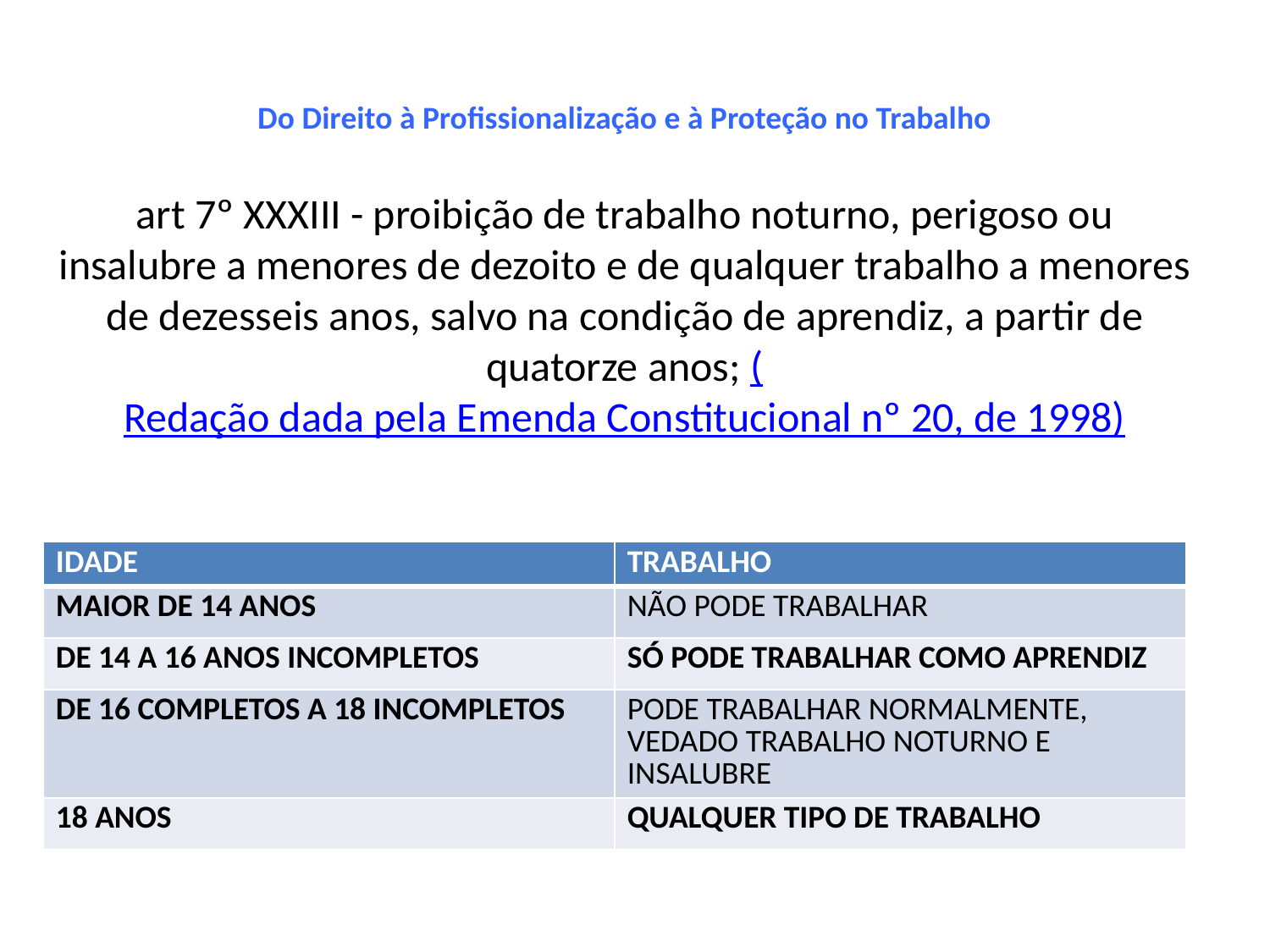

# Do Direito à Profissionalização e à Proteção no Trabalho art 7º XXXIII - proibição de trabalho noturno, perigoso ou insalubre a menores de dezoito e de qualquer trabalho a menores de dezesseis anos, salvo na condição de aprendiz, a partir de quatorze anos; (Redação dada pela Emenda Constitucional nº 20, de 1998)
| IDADE | TRABALHO |
| --- | --- |
| MAIOR DE 14 ANOS | NÃO PODE TRABALHAR |
| DE 14 A 16 ANOS INCOMPLETOS | SÓ PODE TRABALHAR COMO APRENDIZ |
| DE 16 COMPLETOS A 18 INCOMPLETOS | PODE TRABALHAR NORMALMENTE, VEDADO TRABALHO NOTURNO E INSALUBRE |
| 18 ANOS | QUALQUER TIPO DE TRABALHO |